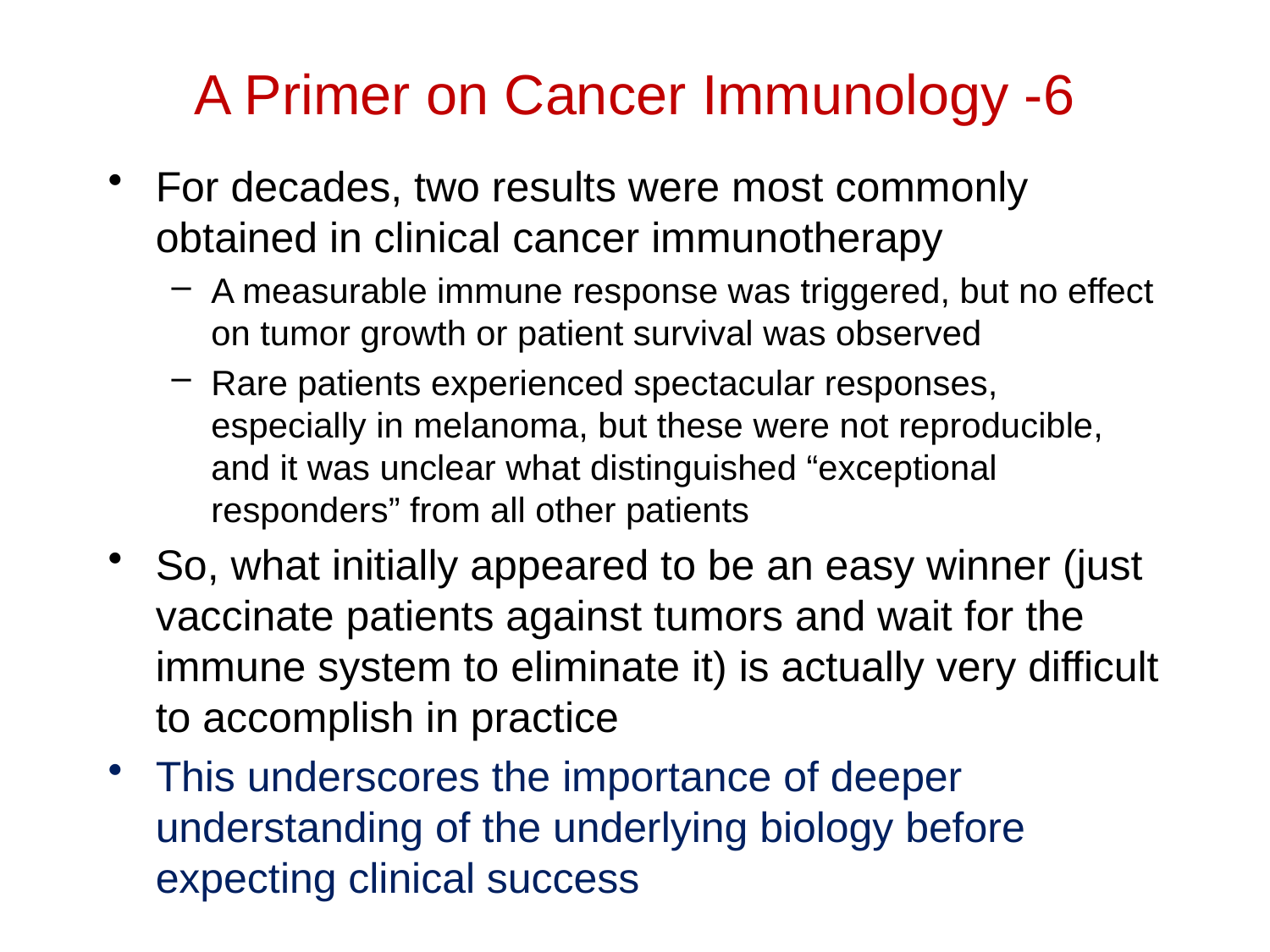

# A Primer on Cancer Immunology -6
For decades, two results were most commonly obtained in clinical cancer immunotherapy
A measurable immune response was triggered, but no effect on tumor growth or patient survival was observed
Rare patients experienced spectacular responses, especially in melanoma, but these were not reproducible, and it was unclear what distinguished “exceptional responders” from all other patients
So, what initially appeared to be an easy winner (just vaccinate patients against tumors and wait for the immune system to eliminate it) is actually very difficult to accomplish in practice
This underscores the importance of deeper understanding of the underlying biology before expecting clinical success